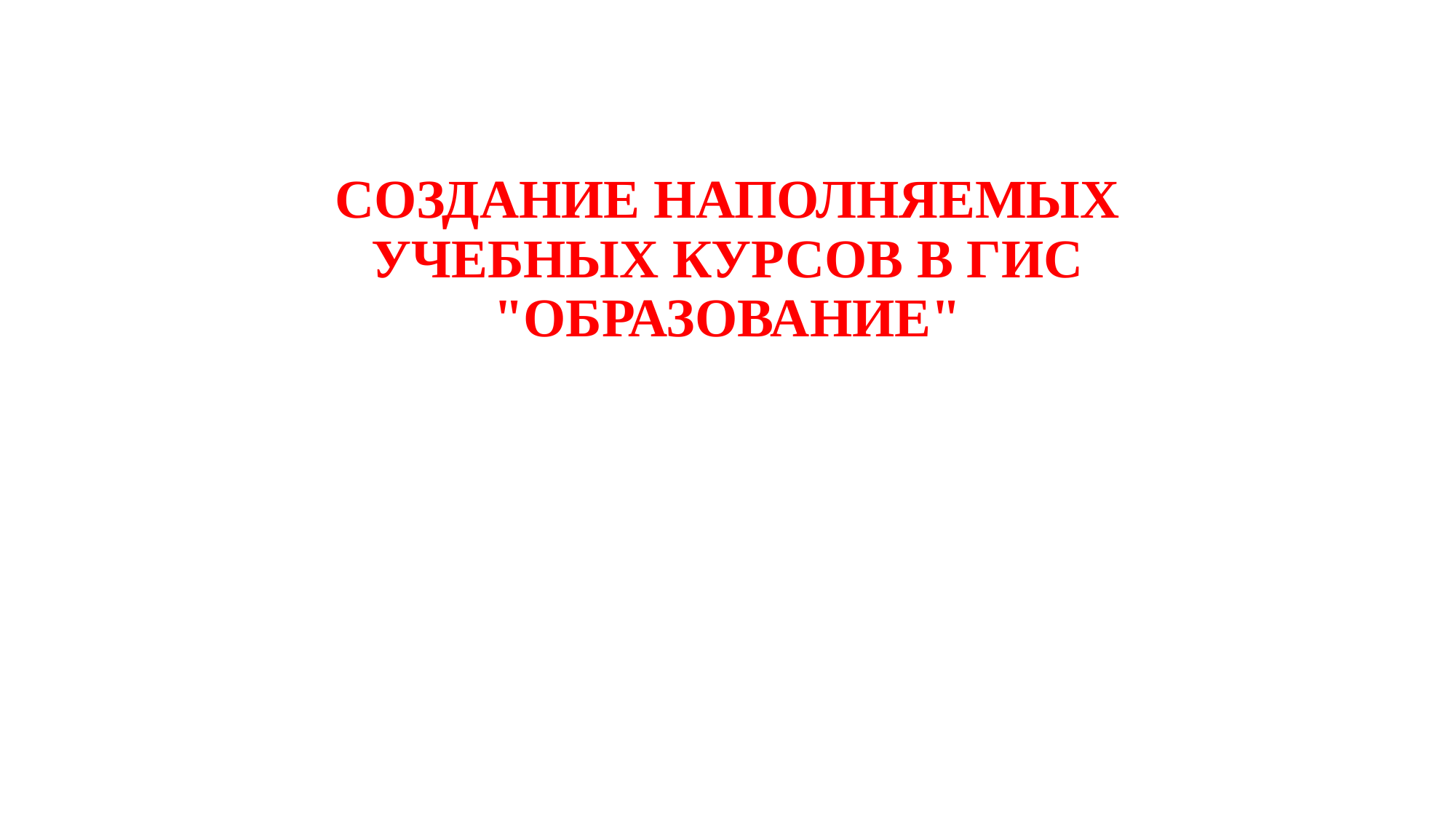

# СОЗДАНИЕ НАПОЛНЯЕМЫХ УЧЕБНЫХ КУРСОВ В ГИС "ОБРАЗОВАНИЕ"